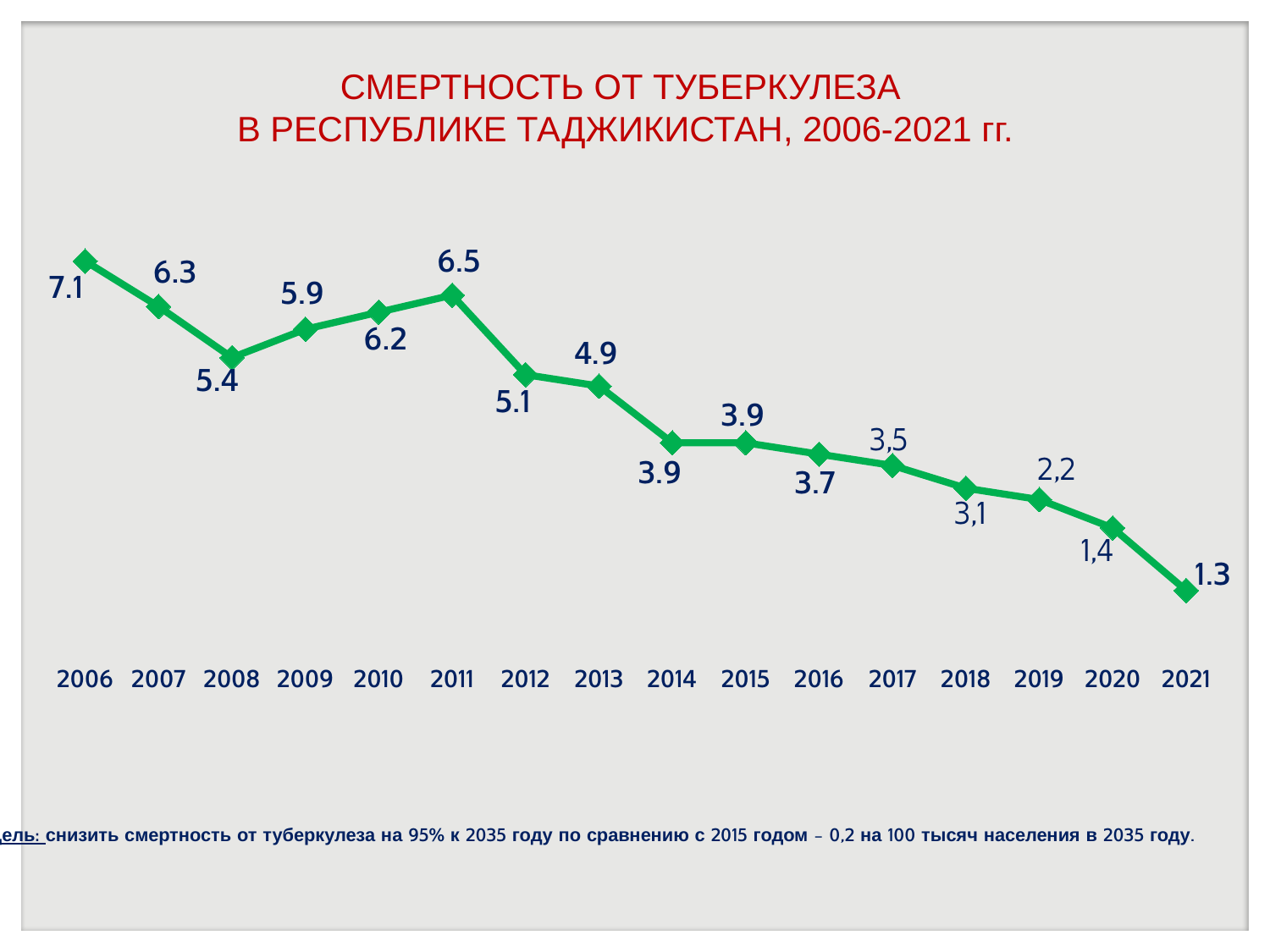

# СМЕРТНОСТЬ ОТ ТУБЕРКУЛЕЗА В РЕСПУБЛИКЕ ТАДЖИКИСТАН, 2006-2021 гг.

### Chart

| Category | смертность  |
|---|---|
| 2006 | 7.1 |
| 2007 | 6.3 |
| 2008 | 5.4 |
| 2009 | 5.9 |
| 2010 | 6.2 |
| 2011 | 6.5 |
| 2012 | 5.1 |
| 2013 | 4.9 |
| 2014 | 3.9 |
| 2015 | 3.9 |
| 2016 | 3.7 |
| 2017 | 3.5 |
| 2018 | 3.1 |
| 2019 | 2.9 |
| 2020 | 2.4 |
| 2021 | 1.3 |
Цель: снизить смертность от туберкулеза на 95% к 2035 году по сравнению с 2015 годом – 0,2 на 100 тысяч населения в 2035 году.